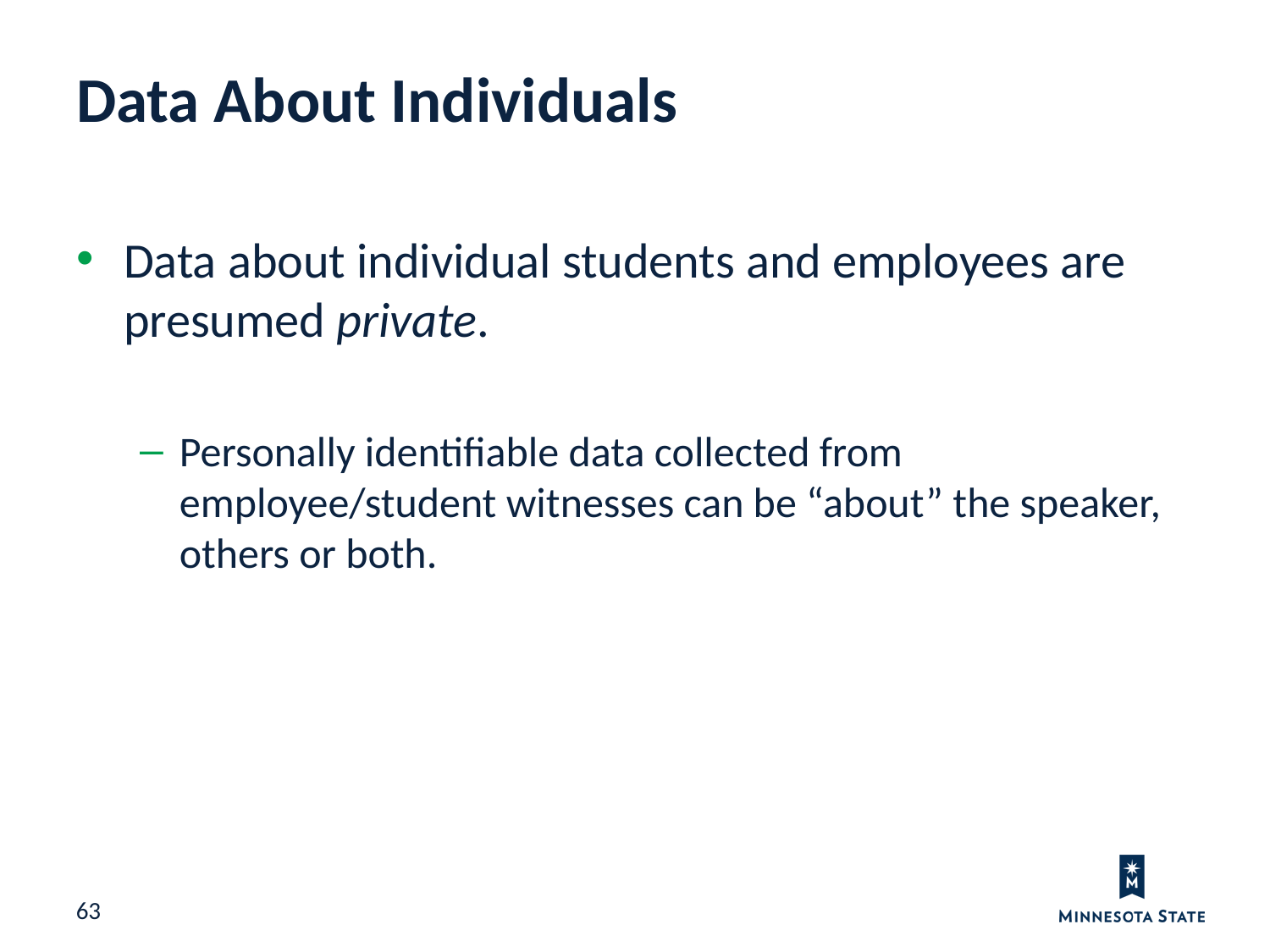

Data About Individuals
Data about individual students and employees are presumed private.

Personally identifiable data collected from employee/student witnesses can be “about” the speaker, others or both.